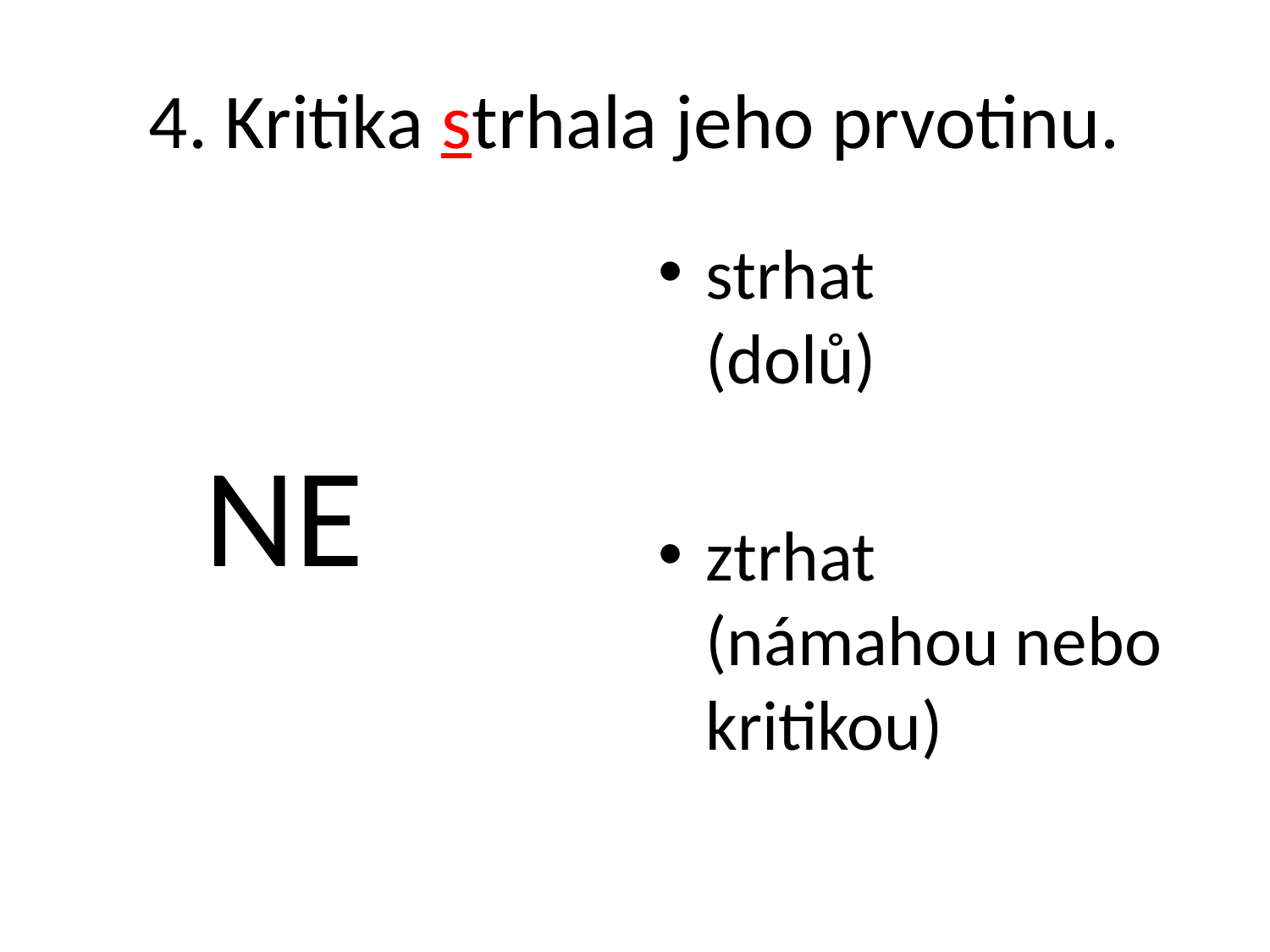

# 4. Kritika strhala jeho prvotinu.

    NE
strhat
(dolů)

ztrhat
(námahou nebo kritikou)